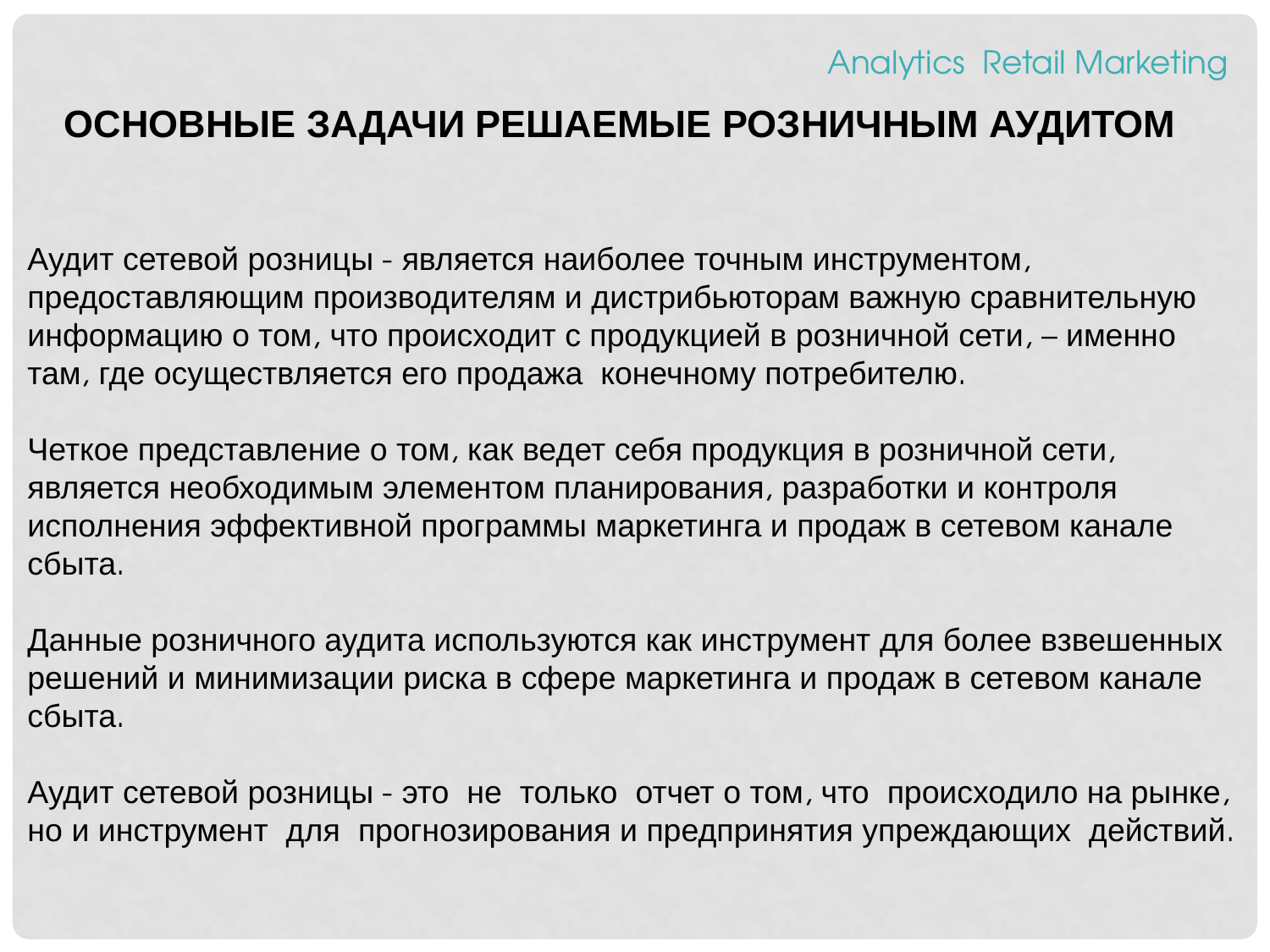

Analytics  Retail Marketing
ОСНОВНЫЕ ЗАДАЧИ РЕШАЕМЫЕ РОЗНИЧНЫМ АУДИТОМ

Аудит сетевой розницы - является наиболее точным инструментом, предоставляющим производителям и дистрибьюторам важную сравнительную информацию о том, что происходит с продукцией в розничной сети, – именно там, где осуществляется его продажа  конечному потребителю.

Четкое представление о том, как ведет себя продукция в розничной сети, является необходимым элементом планирования, разработки и контроля исполнения эффективной программы маркетинга и продаж в сетевом канале сбыта.

Данные розничного аудита используются как инструмент для более взвешенных решений и минимизации риска в сфере маркетинга и продаж в сетевом канале сбыта.

Аудит сетевой розницы - это  не  только  отчет о том, что  происходило на рынке, но и инструмент  для  прогнозирования и предпринятия упреждающих  действий.